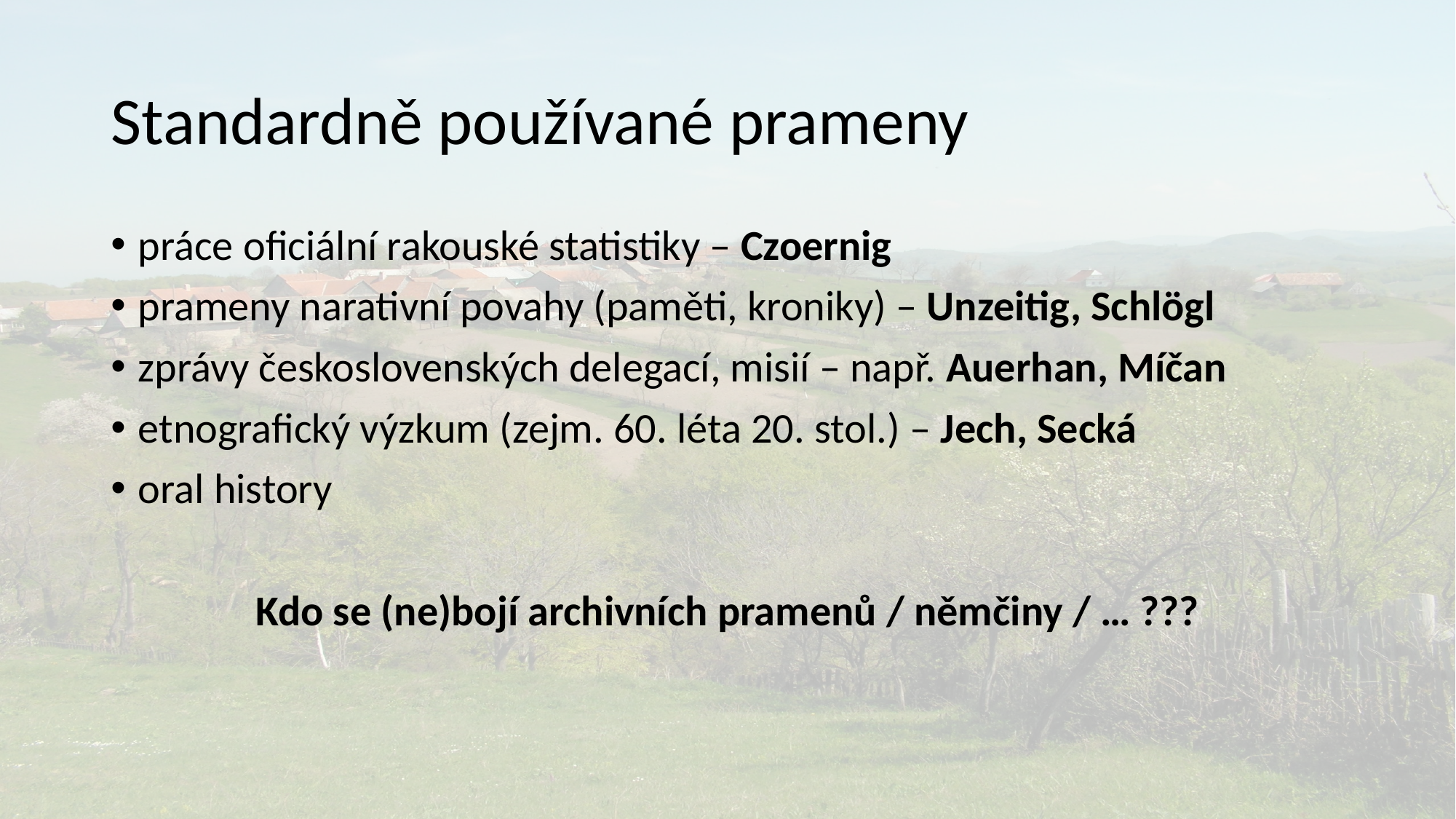

# Standardně používané prameny
práce oficiální rakouské statistiky – Czoernig
prameny narativní povahy (paměti, kroniky) – Unzeitig, Schlögl
zprávy československých delegací, misií – např. Auerhan, Míčan
etnografický výzkum (zejm. 60. léta 20. stol.) – Jech, Secká
oral history

Kdo se (ne)bojí archivních pramenů / němčiny / … ???